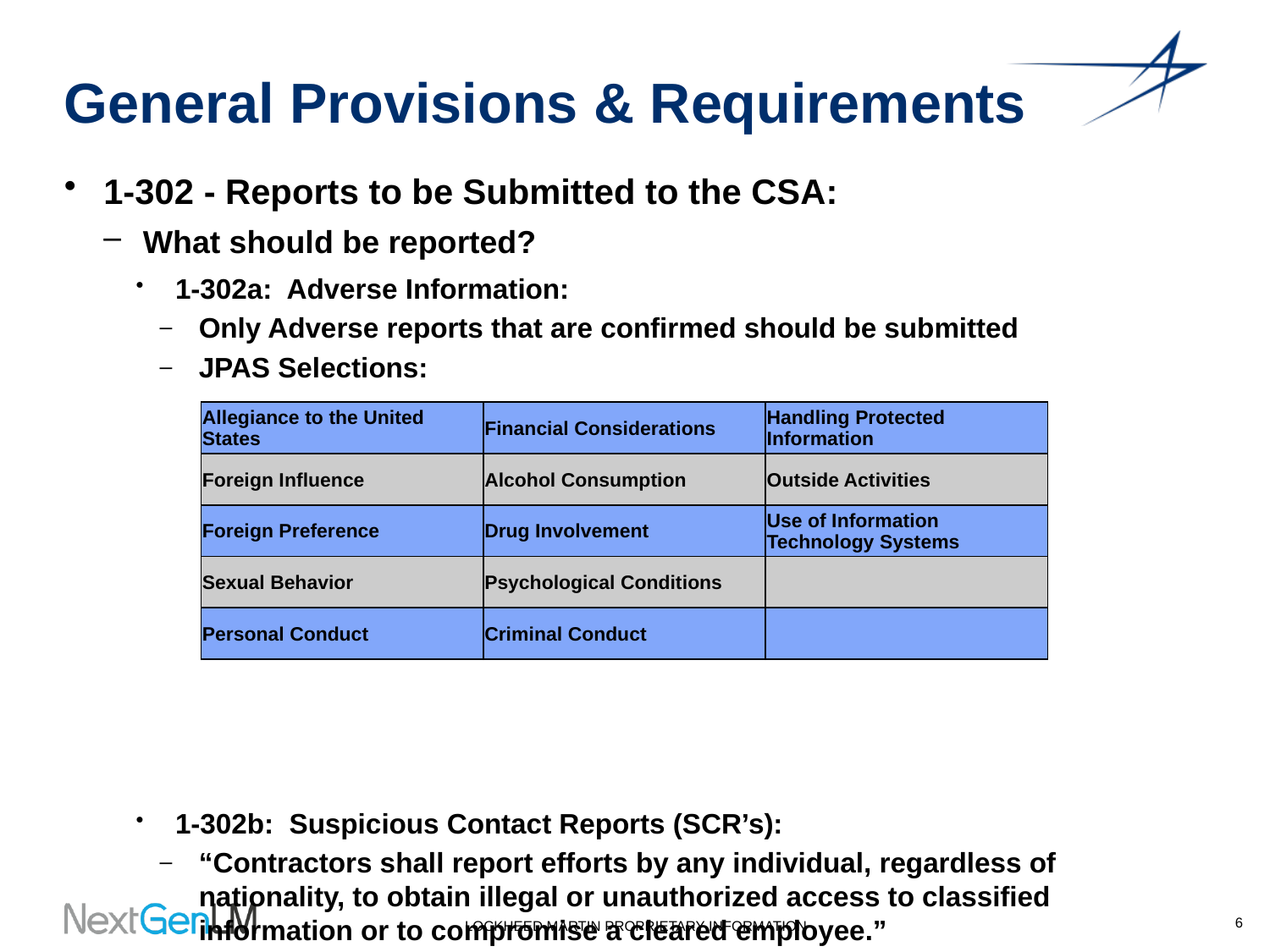

# General Provisions & Requirements
1-302 - Reports to be Submitted to the CSA:
What should be reported?
1-302a:  Adverse Information:
Only Adverse reports that are confirmed should be submitted
JPAS Selections:

1-302b:  Suspicious Contact Reports (SCR’s):
“Contractors shall report efforts by any individual, regardless of nationality, to obtain illegal or unauthorized access to classified information or to compromise a cleared employee.”
| Allegiance to the United States | Financial Considerations | Handling Protected Information |
| --- | --- | --- |
| Foreign Influence | Alcohol Consumption | Outside Activities |
| Foreign Preference | Drug Involvement | Use of Information Technology Systems |
| Sexual Behavior | Psychological Conditions |  |
| Personal Conduct | Criminal Conduct |  |